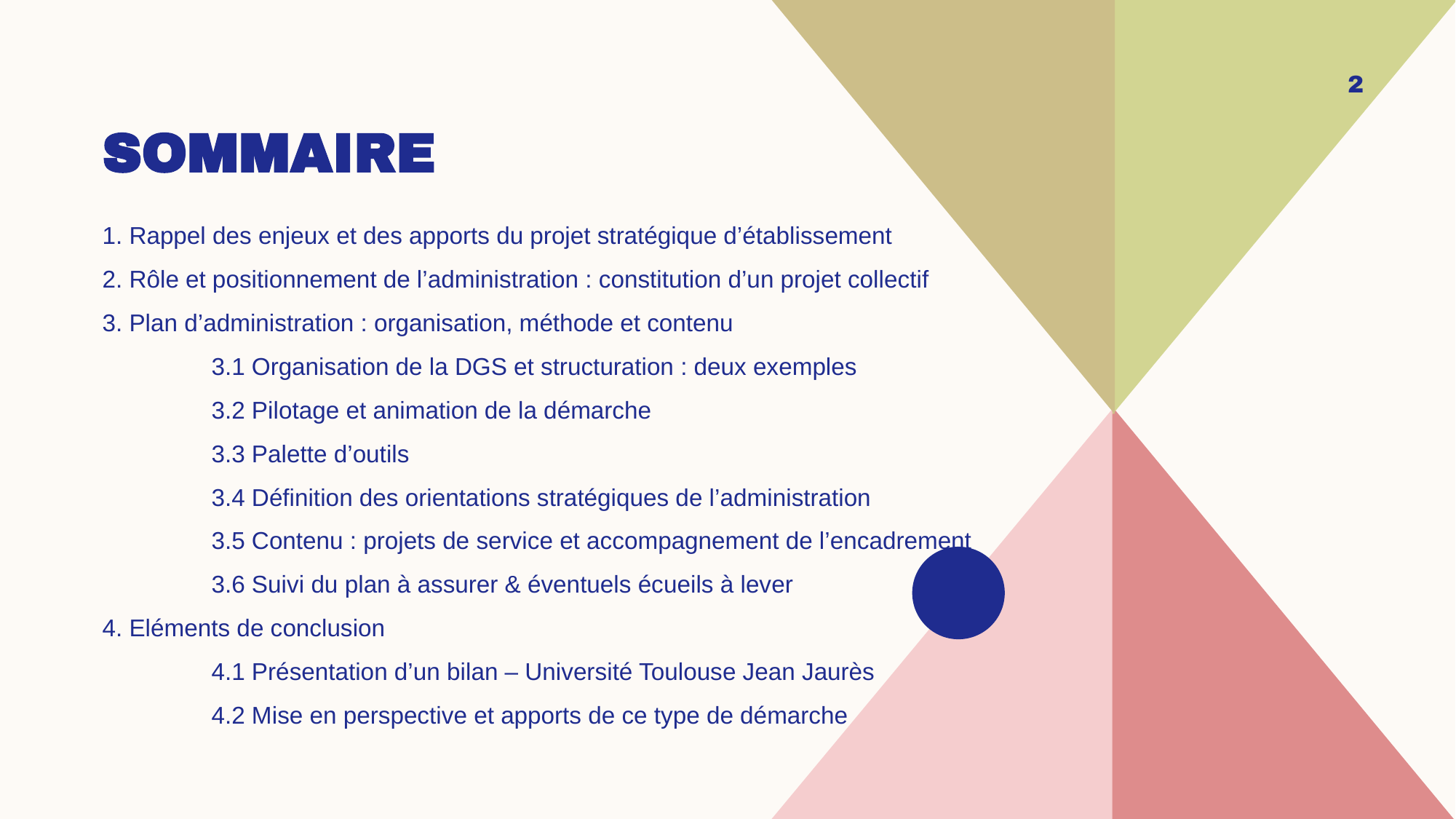

# Sommaire
2
1. Rappel des enjeux et des apports du projet stratégique d’établissement
2. Rôle et positionnement de l’administration : constitution d’un projet collectif
3. Plan d’administration : organisation, méthode et contenu
	3.1 Organisation de la DGS et structuration : deux exemples
	3.2 Pilotage et animation de la démarche
	3.3 Palette d’outils
	3.4 Définition des orientations stratégiques de l’administration
	3.5 Contenu : projets de service et accompagnement de l’encadrement
	3.6 Suivi du plan à assurer & éventuels écueils à lever
4. Eléments de conclusion
	4.1 Présentation d’un bilan – Université Toulouse Jean Jaurès
	4.2 Mise en perspective et apports de ce type de démarche